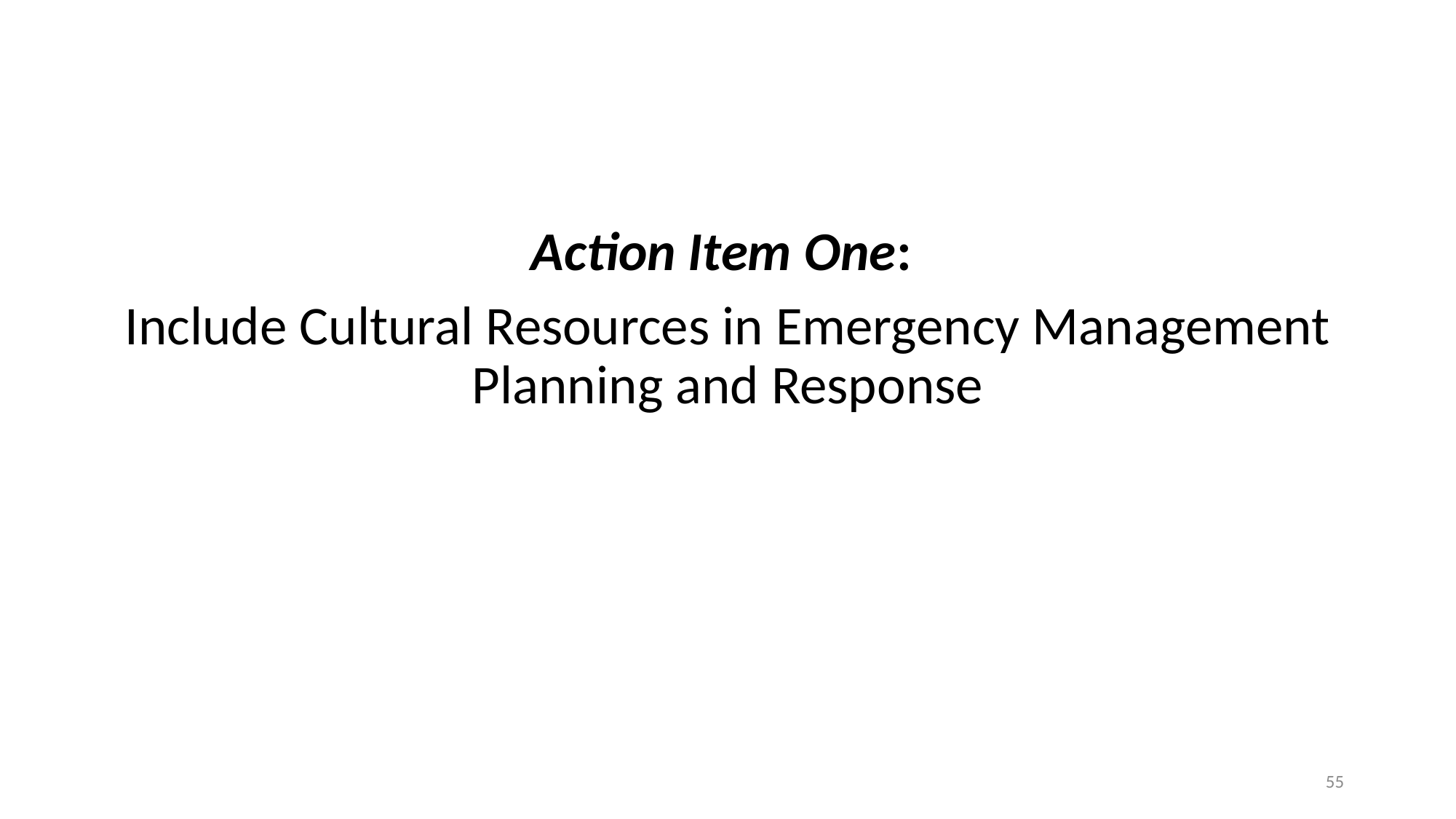

#
Action Item One:
Include Cultural Resources in Emergency Management Planning and Response
55